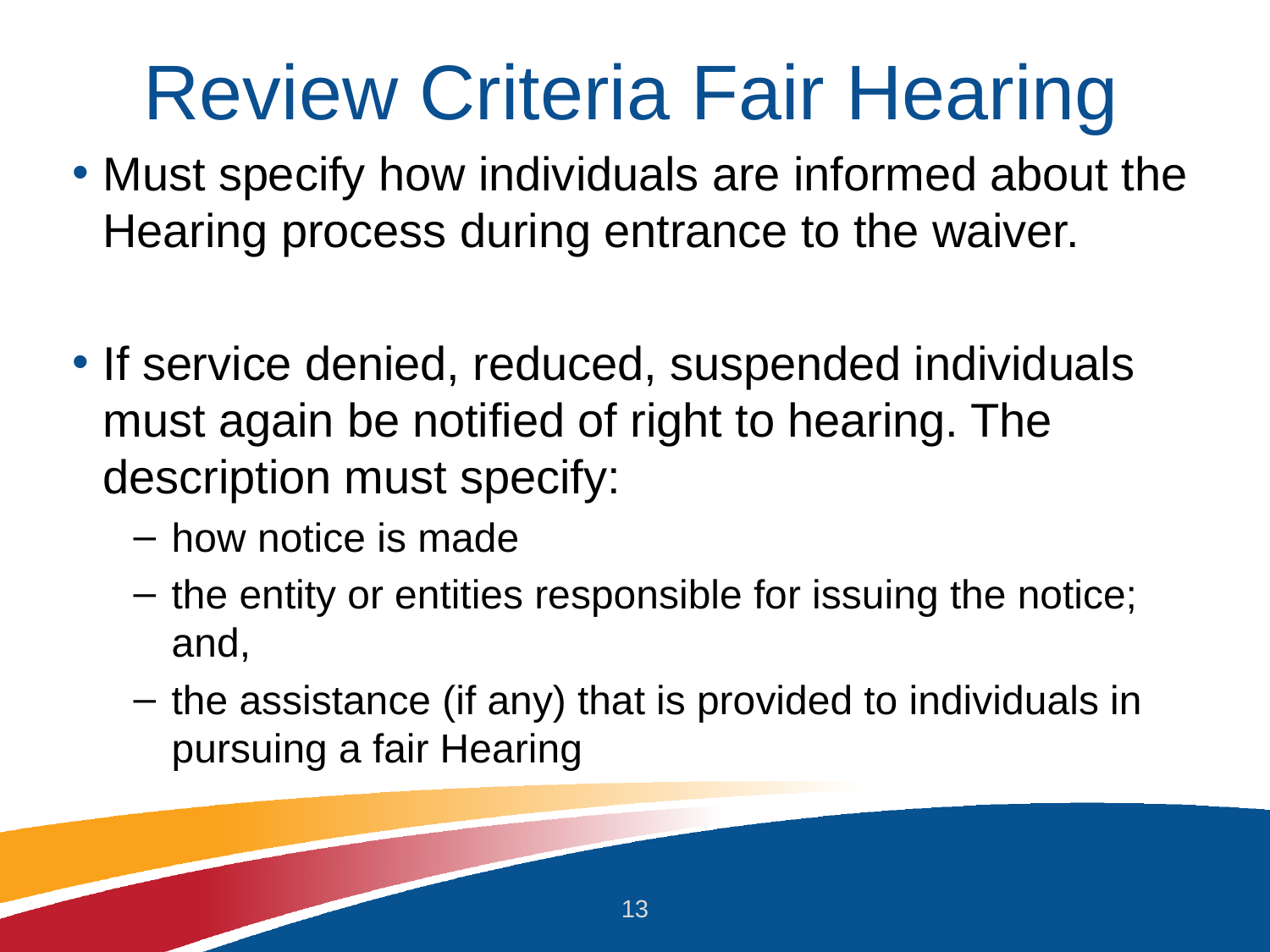

# Review Criteria Fair Hearing
Must specify how individuals are informed about the Hearing process during entrance to the waiver.

If service denied, reduced, suspended individuals must again be notified of right to hearing. The description must specify:
how notice is made
the entity or entities responsible for issuing the notice; and,
the assistance (if any) that is provided to individuals in pursuing a fair Hearing

13